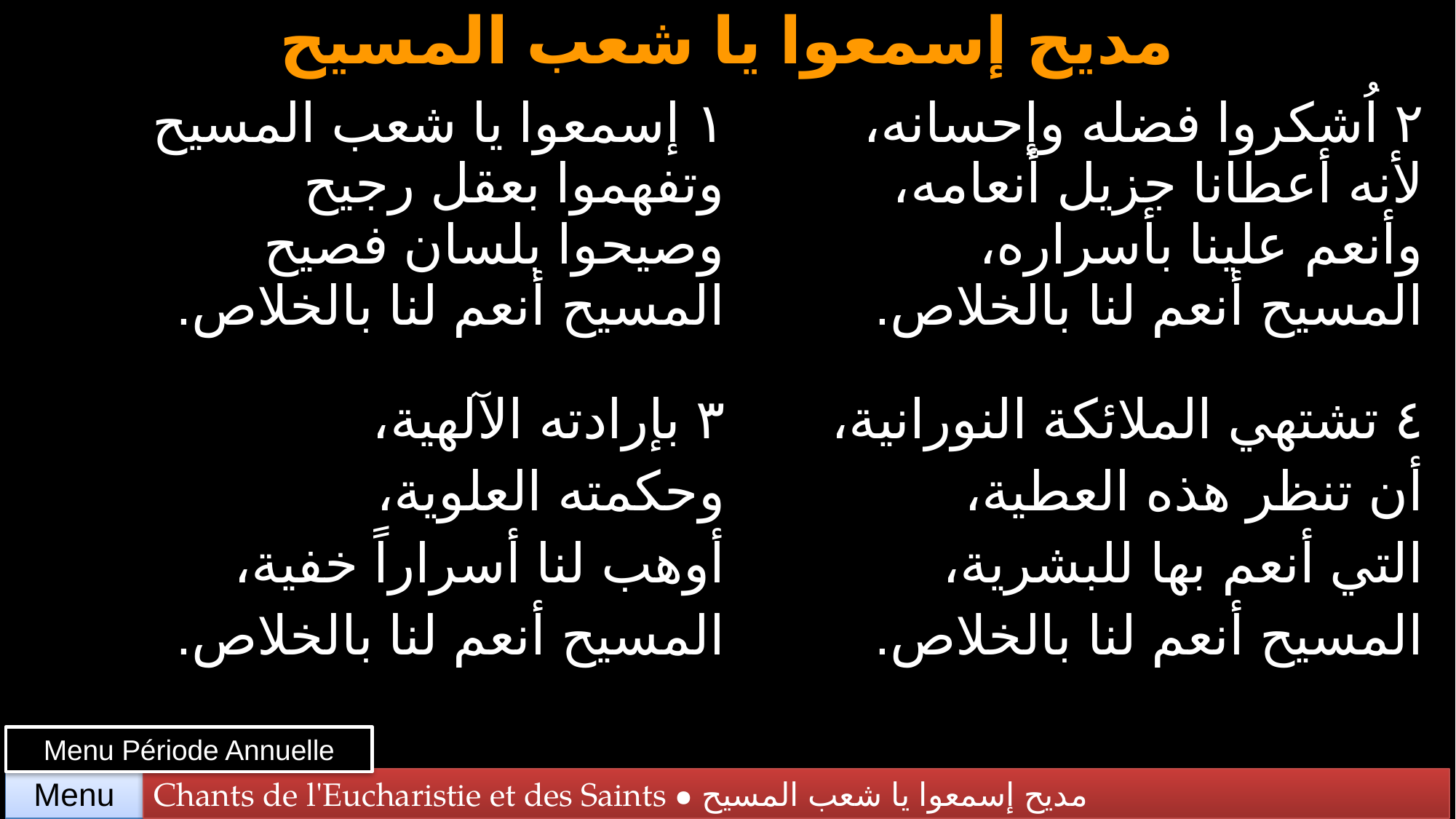

مديح إسمعوا يا شعب المسيح
| ١ إسمعوا يا شعب المسيح وتفهموا بعقل رجيح وصيحوا بلسان فصيح المسيح أنعم لنا بالخلاص. | ٢ اُشكروا فضله وإحسانه، لأنه أعطانا جزيل أنعامه، وأنعم علينا بأسراره، المسيح أنعم لنا بالخلاص. |
| --- | --- |
| ٣ بإرادته الآلهية، وحكمته العلوية، أوهب لنا أسراراً خفية، المسيح أنعم لنا بالخلاص. | ٤ تشتهي الملائكة النورانية، أن تنظر هذه العطية، التي أنعم بها للبشرية، المسيح أنعم لنا بالخلاص. |

Menu Période Annuelle
Chants de l'Eucharistie et des Saints • مديح إسمعوا يا شعب المسيح
Menu